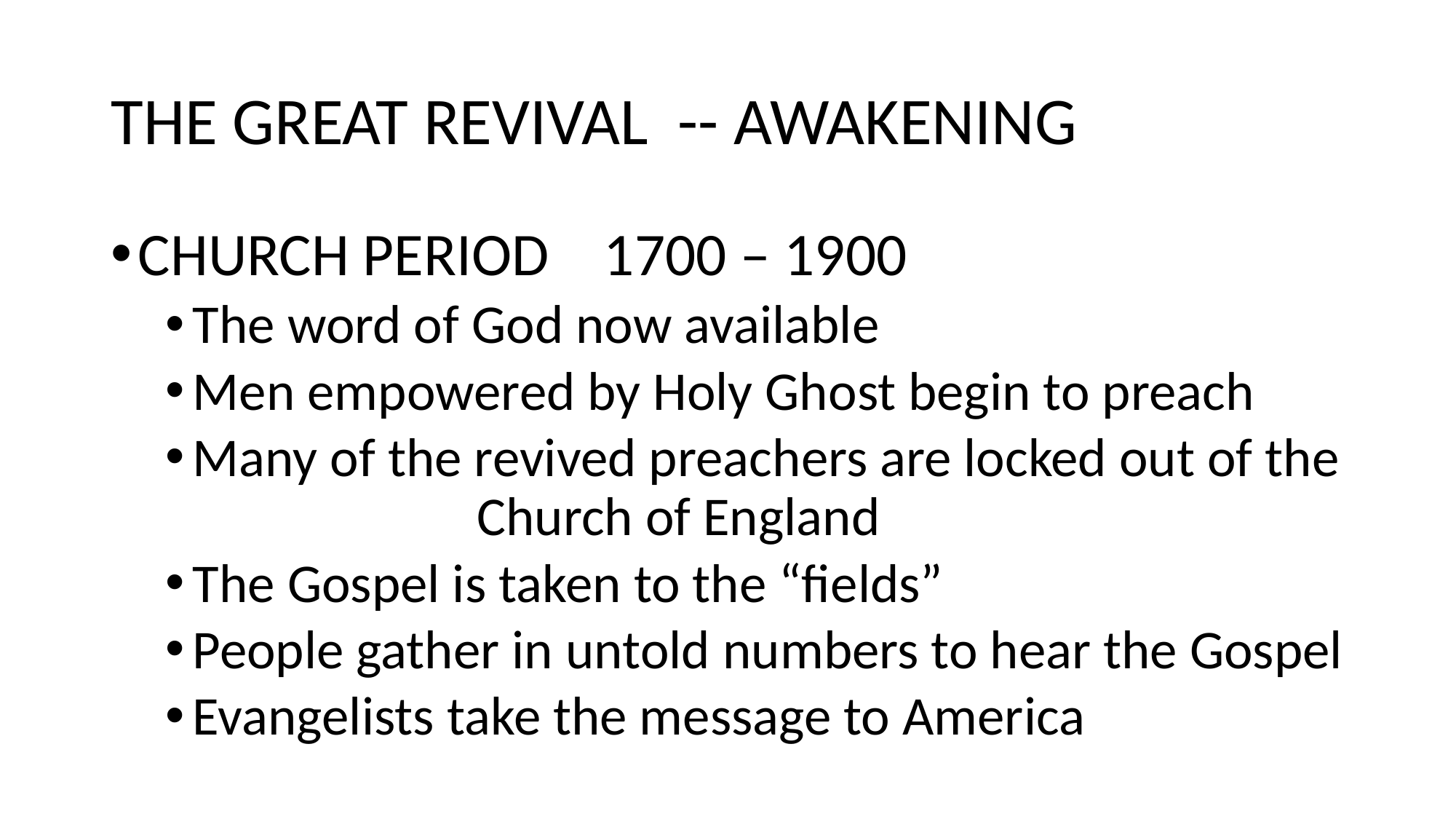

# THE GREAT REVIVAL  -- AWAKENING
CHURCH PERIOD    1700 – 1900
The word of God now available
Men empowered by Holy Ghost begin to preach
Many of the revived preachers are locked out of the                        Church of England
The Gospel is taken to the “fields”
People gather in untold numbers to hear the Gospel
Evangelists take the message to America